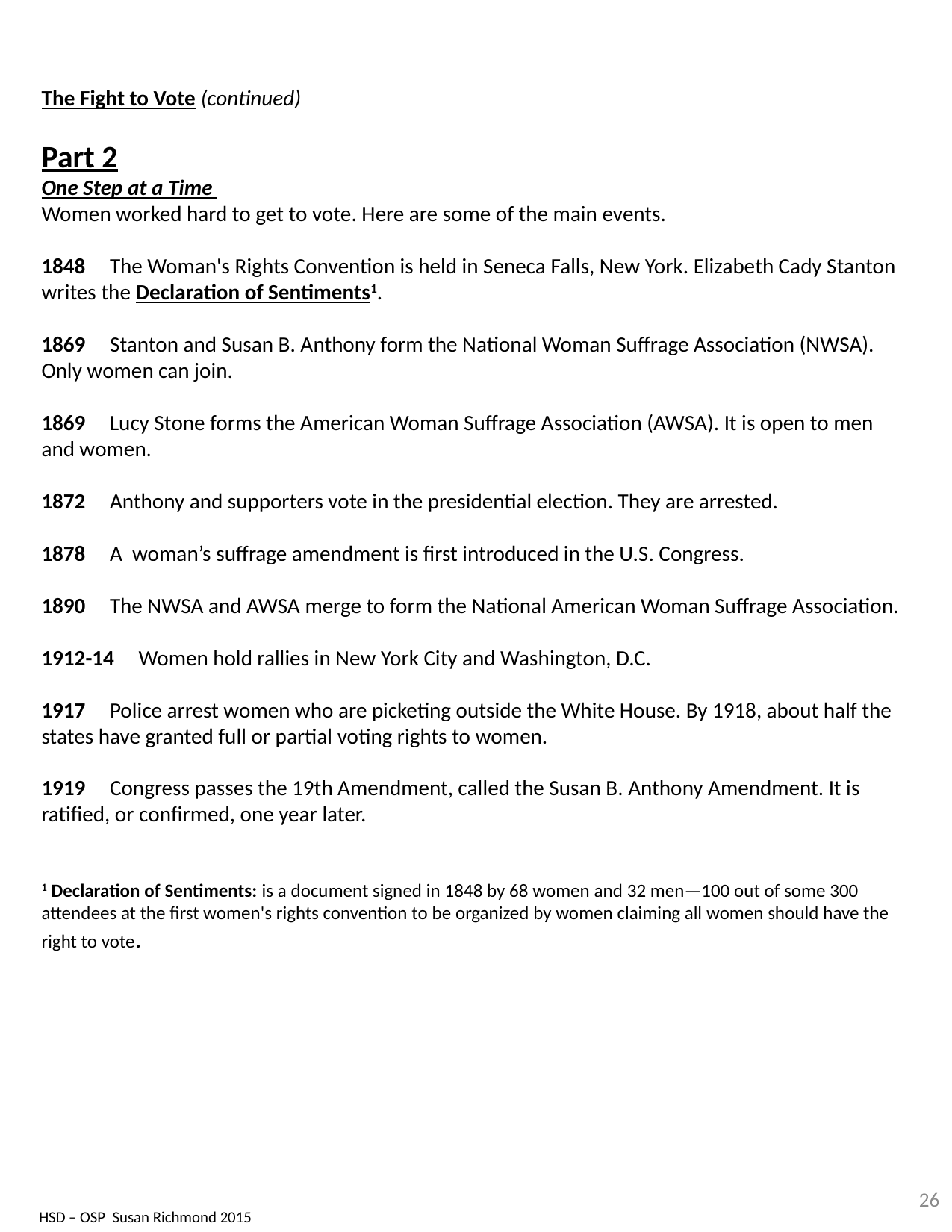

The Fight to Vote (continued)

Part 2
One Step at a Time
Women worked hard to get to vote. Here are some of the main events.

1848     The Woman's Rights Convention is held in Seneca Falls, New York. Elizabeth Cady Stanton writes the Declaration of Sentiments1.

1869     Stanton and Susan B. Anthony form the National Woman Suffrage Association (NWSA). Only women can join.

1869     Lucy Stone forms the American Woman Suffrage Association (AWSA). It is open to men and women.

1872     Anthony and supporters vote in the presidential election. They are arrested.

1878     A  woman’s suffrage amendment is first introduced in the U.S. Congress.

1890     The NWSA and AWSA merge to form the National American Woman Suffrage Association.

1912-14     Women hold rallies in New York City and Washington, D.C.

1917     Police arrest women who are picketing outside the White House. By 1918, about half the states have granted full or partial voting rights to women.

1919     Congress passes the 19th Amendment, called the Susan B. Anthony Amendment. It is ratified, or confirmed, one year later.

1 Declaration of Sentiments: is a document signed in 1848 by 68 women and 32 men—100 out of some 300 attendees at the first women's rights convention to be organized by women claiming all women should have the right to vote.
26